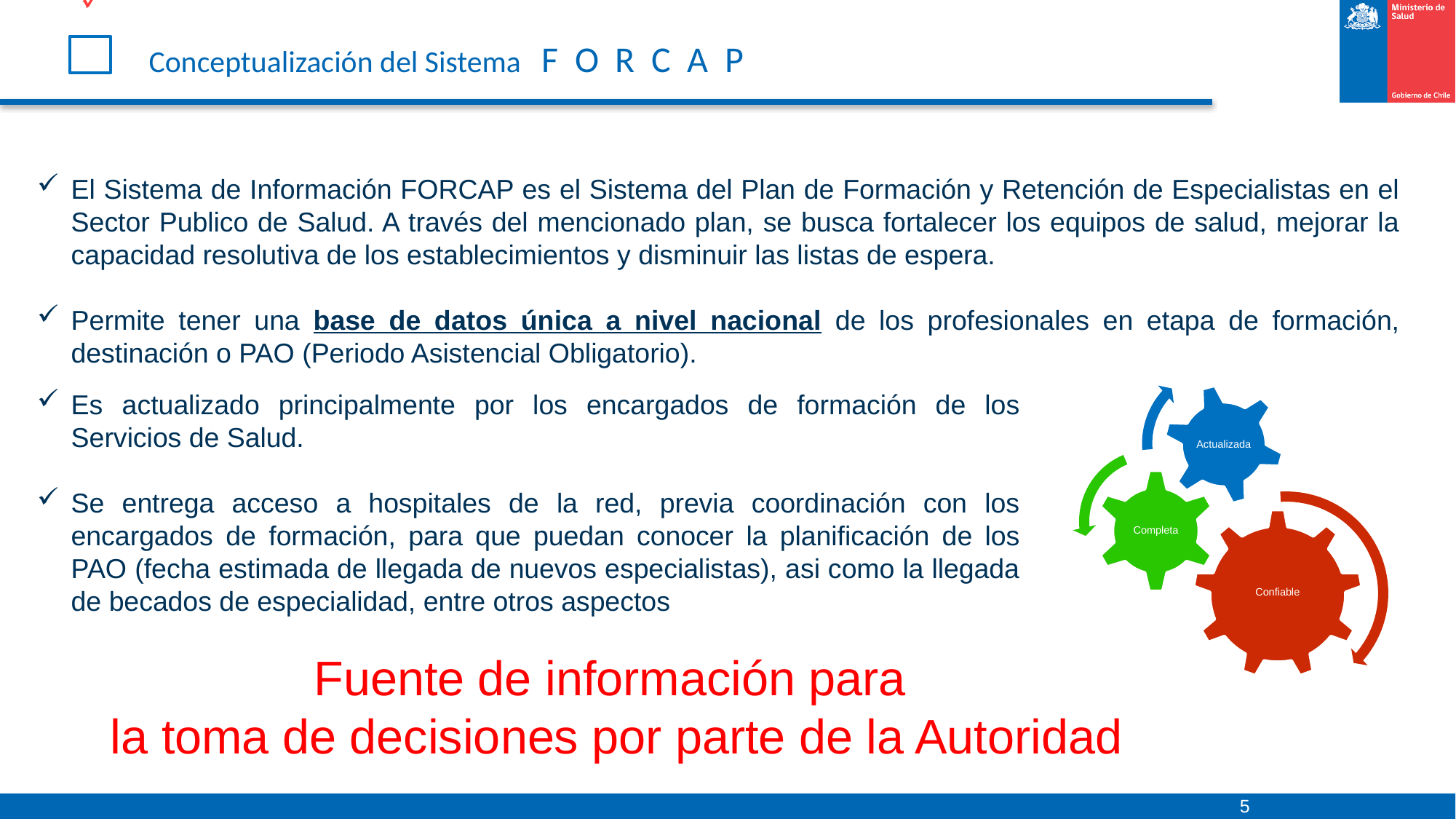

# Conceptualización del Sistema   F  O  R  C  A  P
El Sistema de Información FORCAP es el Sistema del Plan de Formación y Retención de Especialistas en el Sector Publico de Salud. A través del mencionado plan, se busca fortalecer los equipos de salud, mejorar la capacidad resolutiva de los establecimientos y disminuir las listas de espera.

Permite tener una base de datos única a nivel nacional de los profesionales en etapa de formación, destinación o PAO (Periodo Asistencial Obligatorio).

Confiable
Completa
Actualizada
Es actualizado principalmente por los encargados de formación de los Servicios de Salud.

Se entrega acceso a hospitales de la red, previa coordinación con los encargados de formación, para que puedan conocer la planificación de los PAO (fecha estimada de llegada de nuevos especialistas), asi como la llegada de becados de especialidad, entre otros aspectos
Fuente de información para
la toma de decisiones por parte de la Autoridad
5